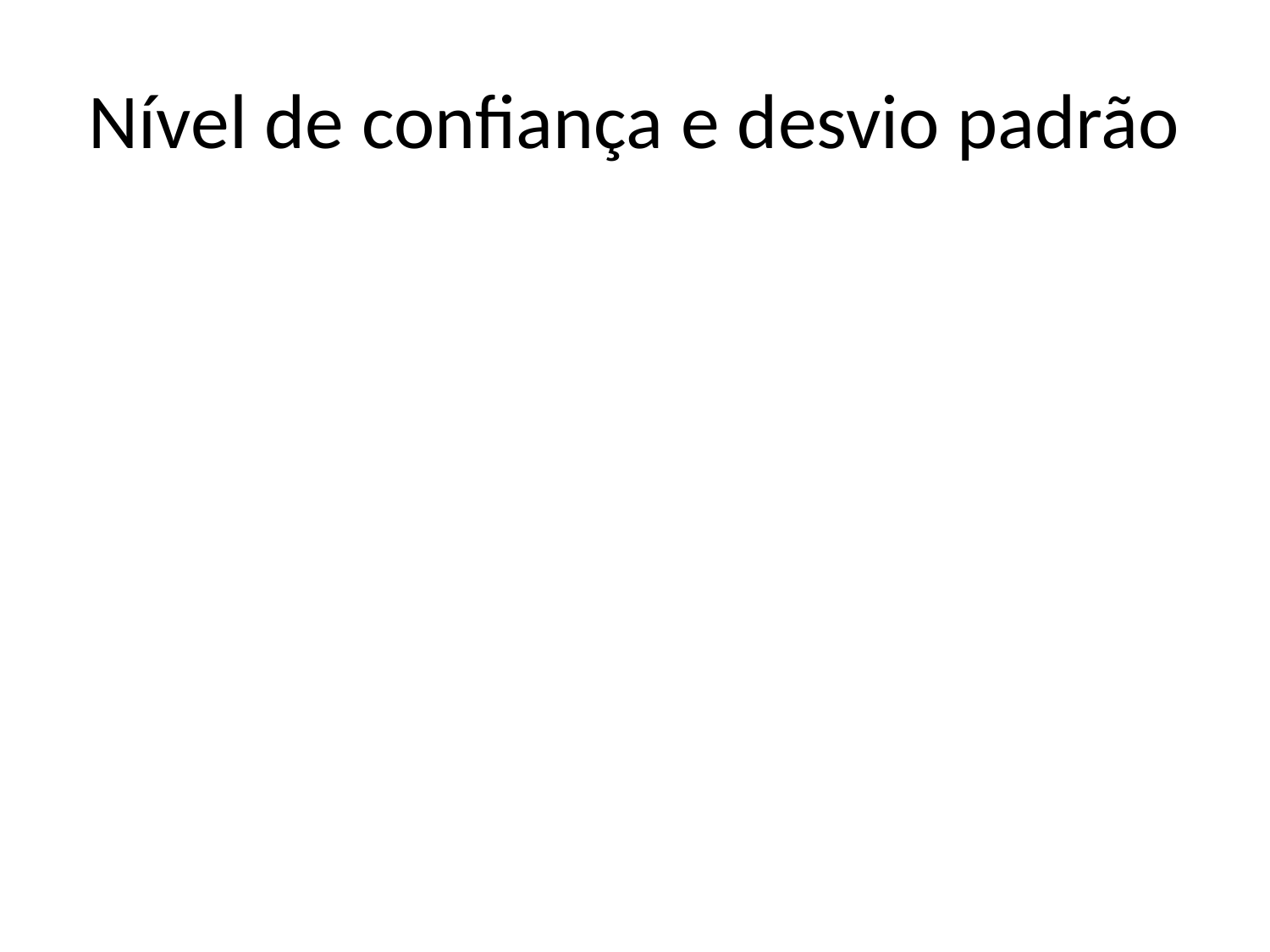

# Nível de confiança e desvio padrão